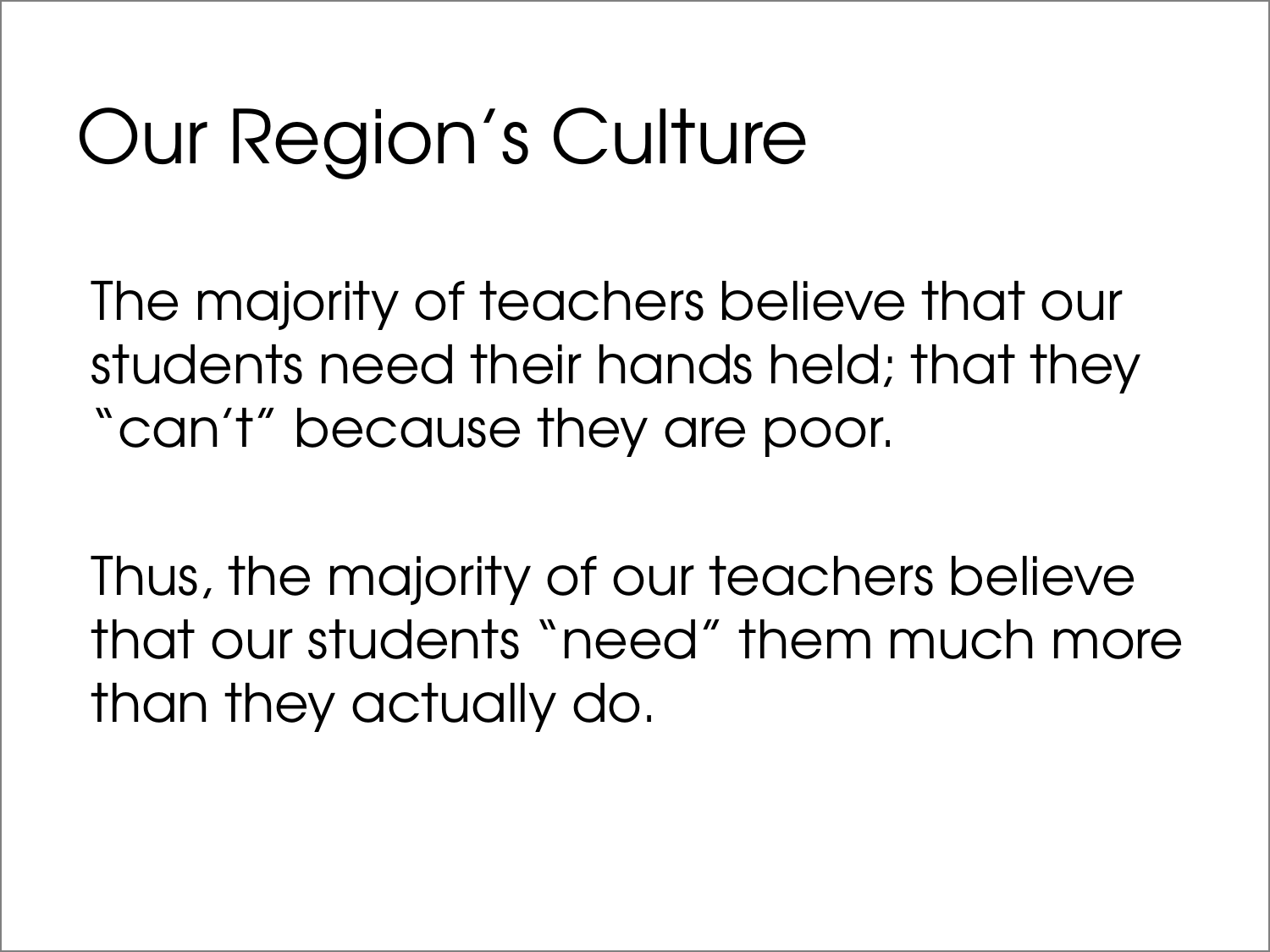

# Our Region’s Culture
The majority of teachers believe that our students need their hands held; that they “can’t” because they are poor.

Thus, the majority of our teachers believe that our students “need” them much more than they actually do.